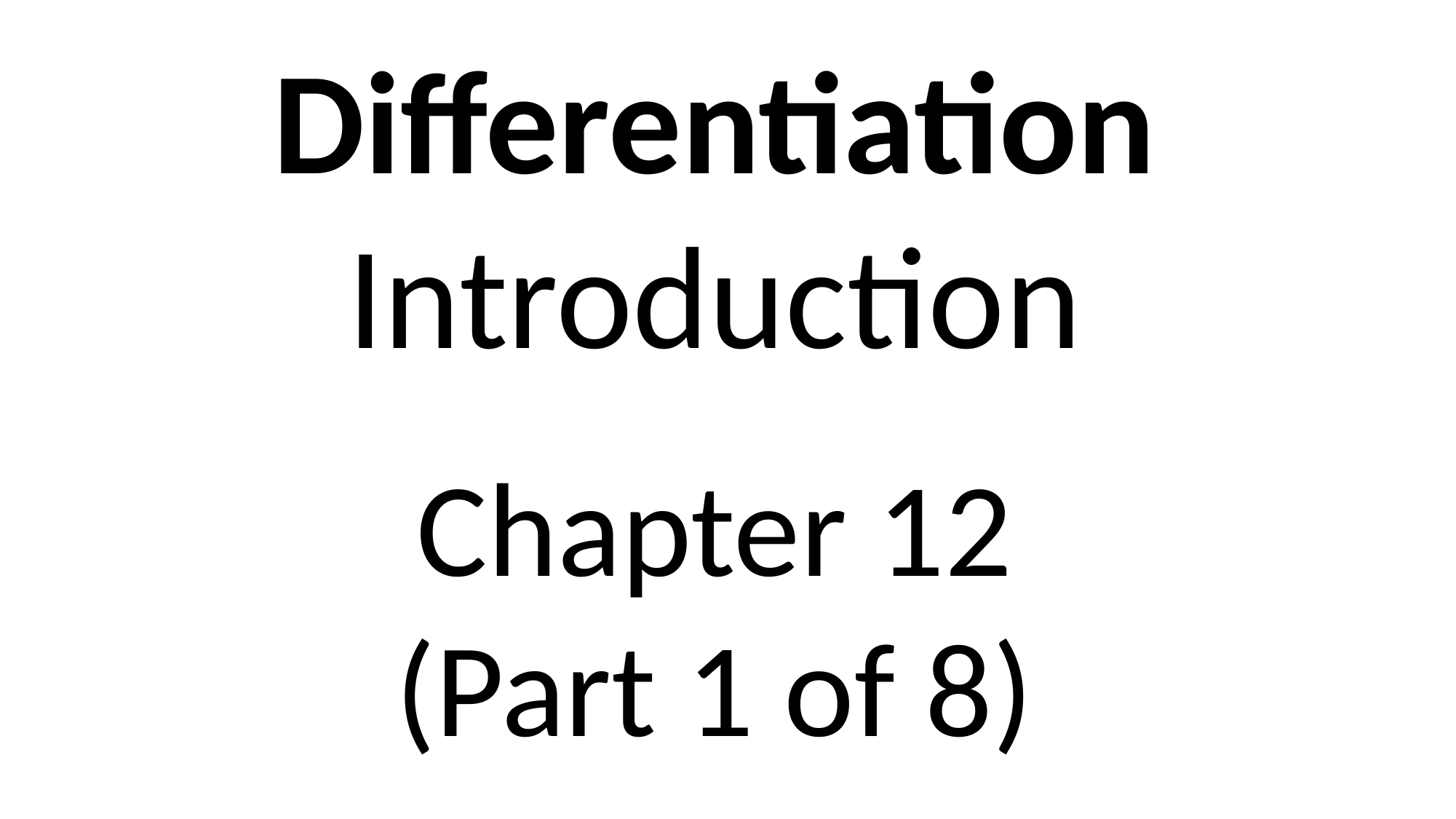

Differentiation
Introduction

Chapter 12
(Part 1 of 8)